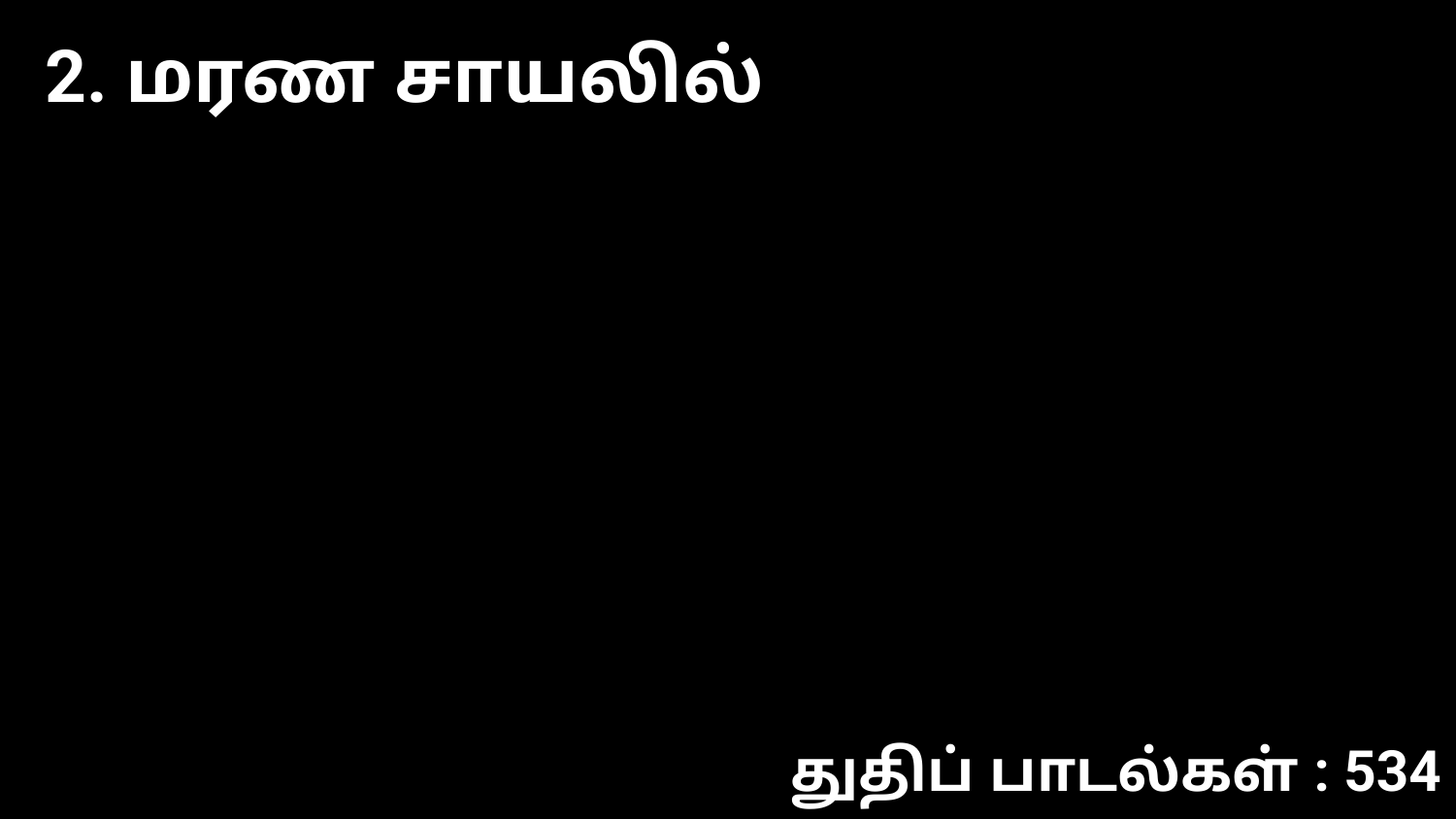

2. மரண சாயலில்
துதிப் பாடல்கள் : 534